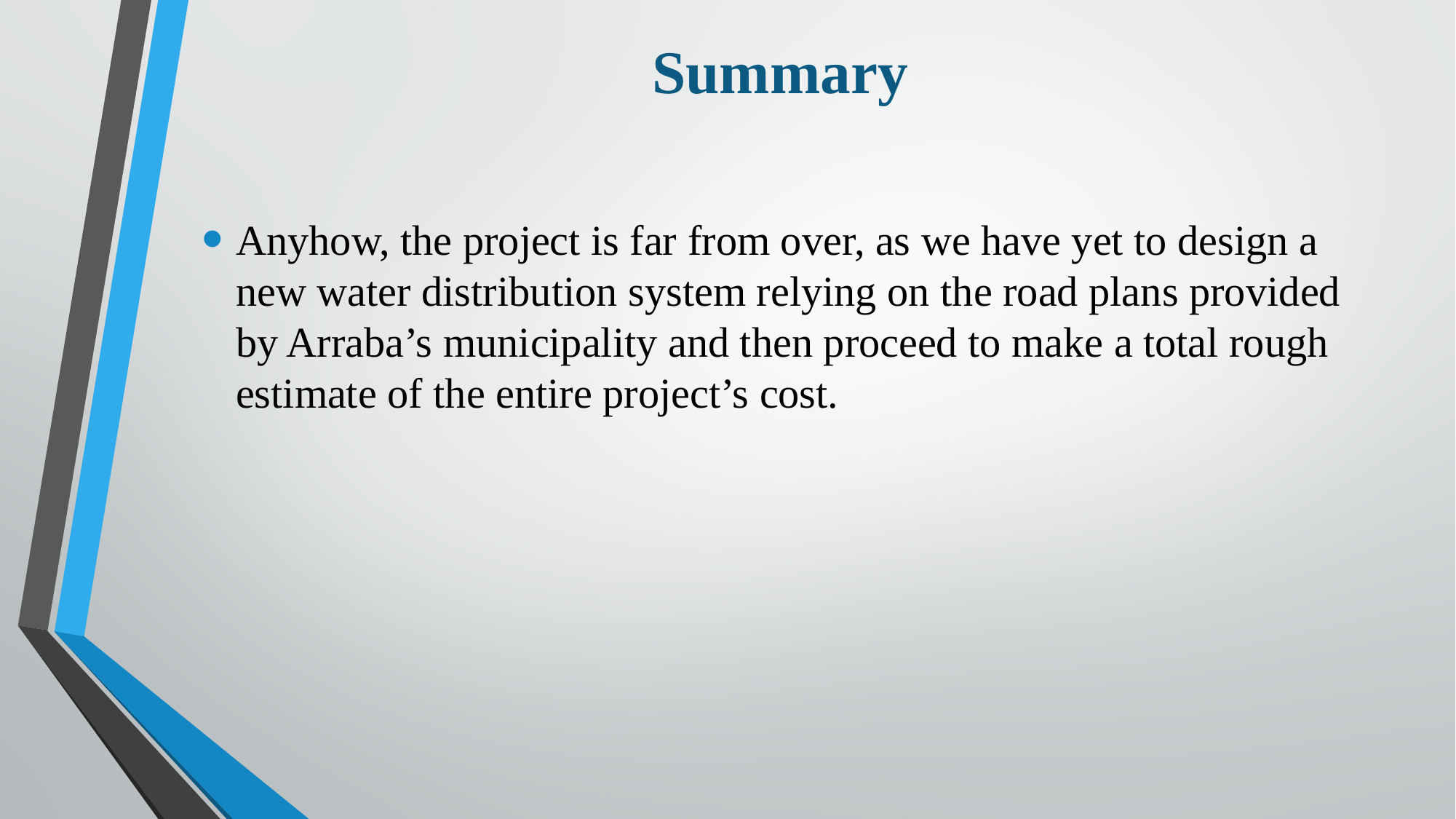

# Summary

Anyhow, the project is far from over, as we have yet to design a new water distribution system relying on the road plans provided by Arraba’s municipality and then proceed to make a total rough estimate of the entire project’s cost.